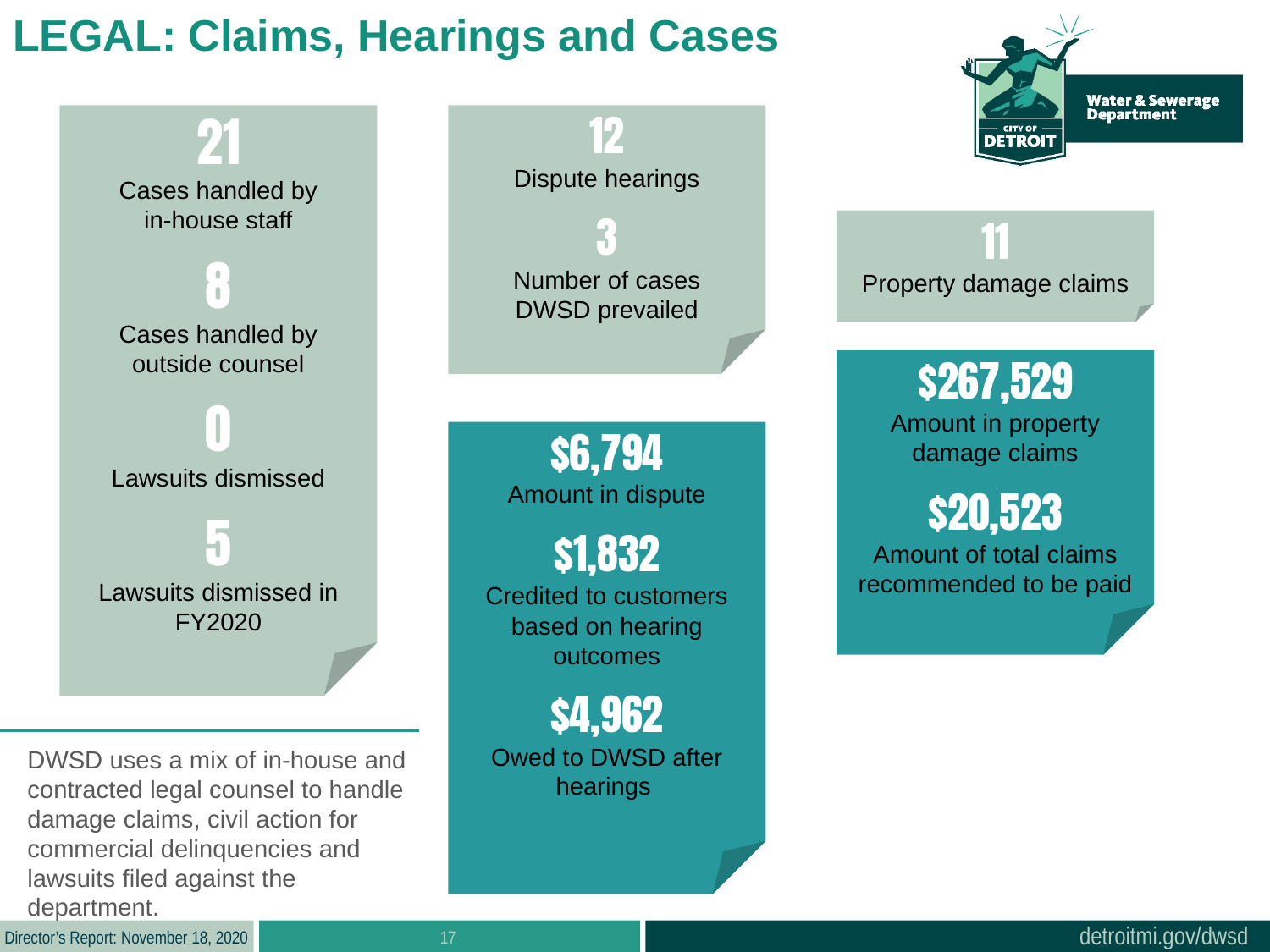

LEGAL: Claims, Hearings and Cases
21
Cases handled by
in-house staff

8
Cases handled by
outside counsel

0
Lawsuits dismissed

5
Lawsuits dismissed in FY2020
12
Dispute hearings

3
Number of cases
DWSD prevailed
11
Property damage claims
$267,529
Amount in property
damage claims

$20,523
Amount of total claims recommended to be paid
$6,794
Amount in dispute

$1,832
Credited to customers based on hearing outcomes

$4,962
Owed to DWSD after hearings

DWSD uses a mix of in-house and contracted legal counsel to handle damage claims, civil action for commercial delinquencies and lawsuits filed against the department.
17